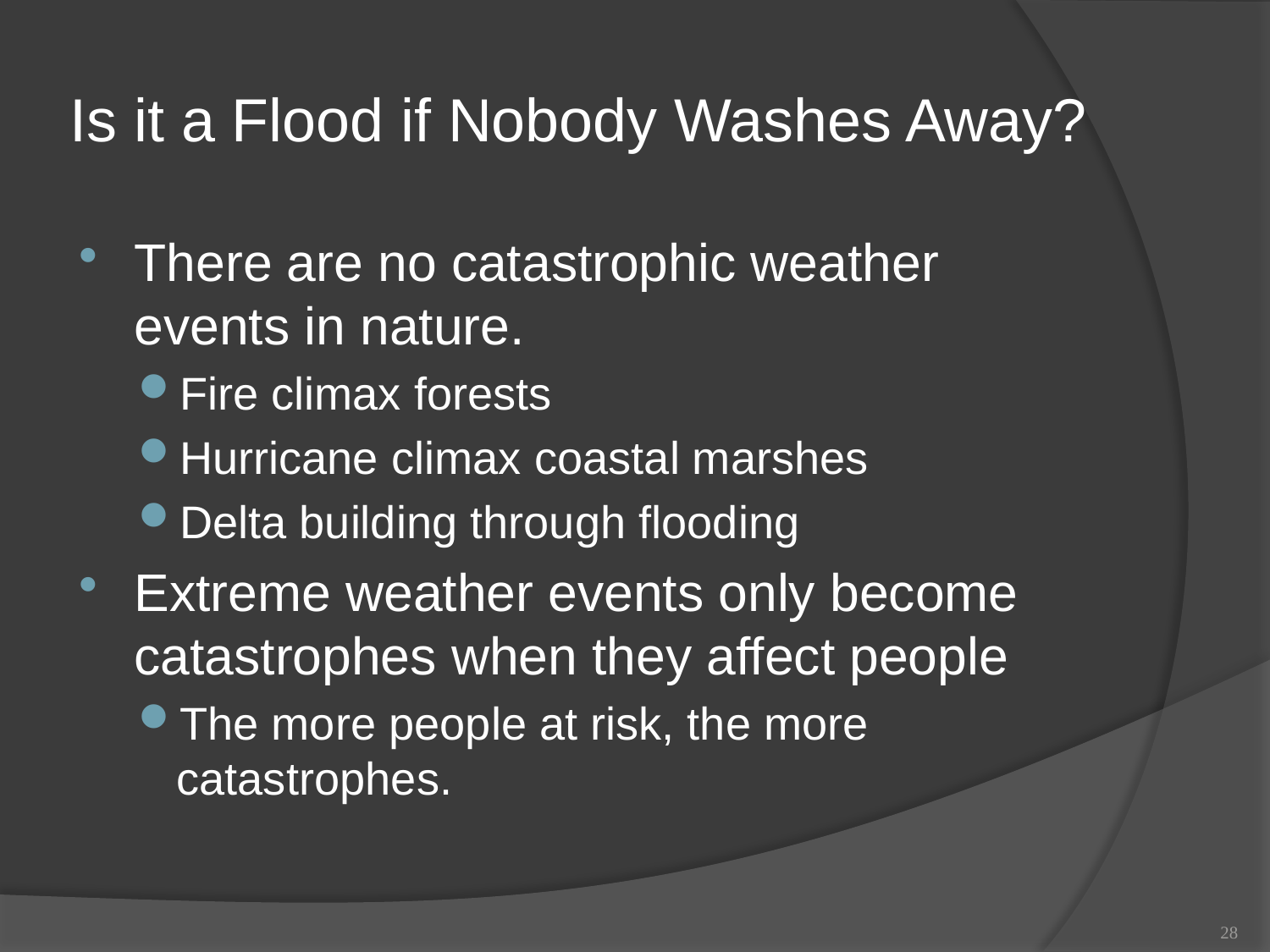

# Is it a Flood if Nobody Washes Away?
There are no catastrophic weather events in nature.
Fire climax forests
Hurricane climax coastal marshes
Delta building through flooding
Extreme weather events only become catastrophes when they affect people
The more people at risk, the more catastrophes.
28